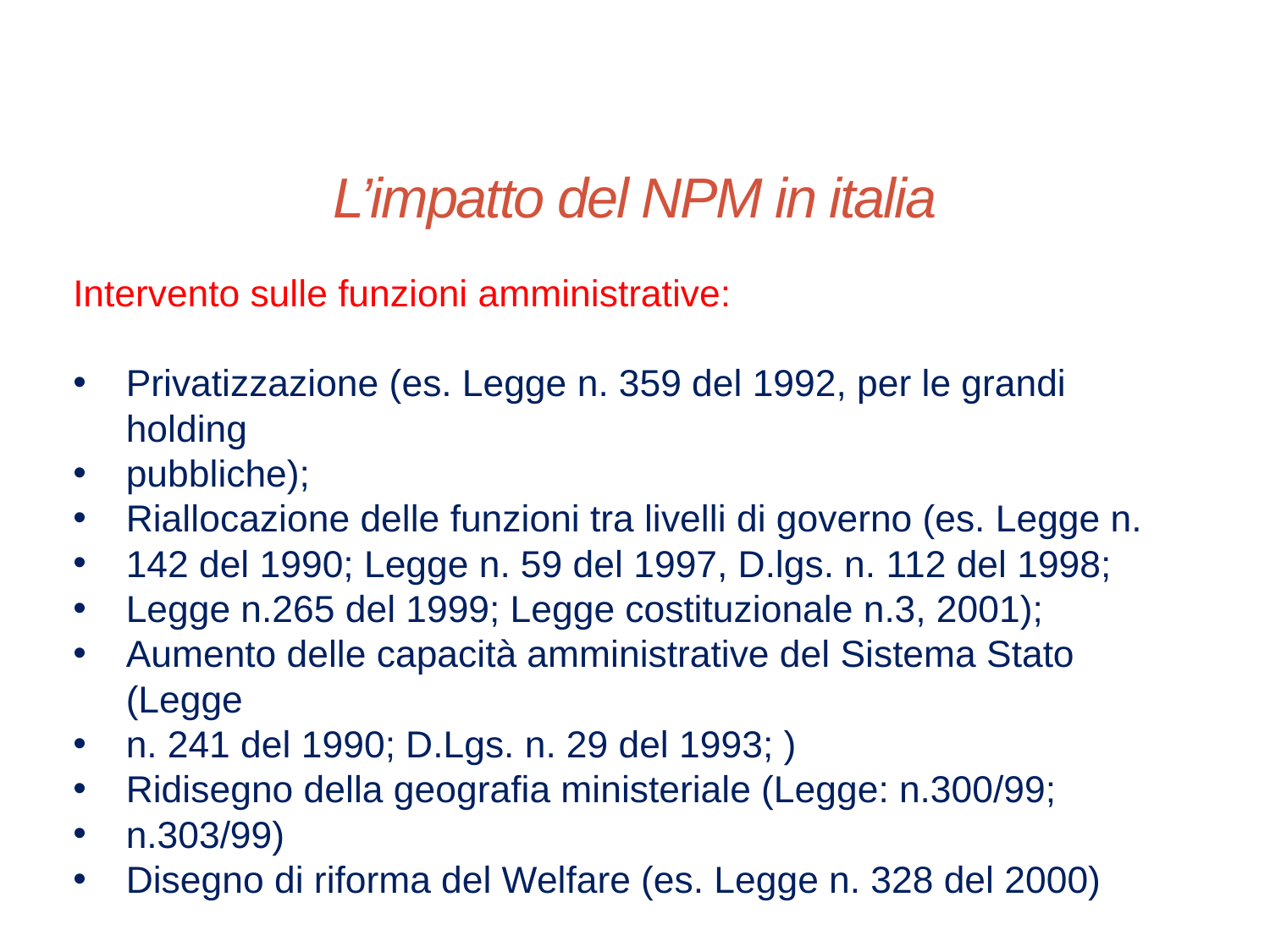

# L’impatto del NPM in italia
Intervento sulle funzioni amministrative:

Privatizzazione (es. Legge n. 359 del 1992, per le grandi holding
pubbliche);
Riallocazione delle funzioni tra livelli di governo (es. Legge n.
142 del 1990; Legge n. 59 del 1997, D.lgs. n. 112 del 1998;
Legge n.265 del 1999; Legge costituzionale n.3, 2001);
Aumento delle capacità amministrative del Sistema Stato (Legge
n. 241 del 1990; D.Lgs. n. 29 del 1993; )
Ridisegno della geografia ministeriale (Legge: n.300/99;
n.303/99)
Disegno di riforma del Welfare (es. Legge n. 328 del 2000)